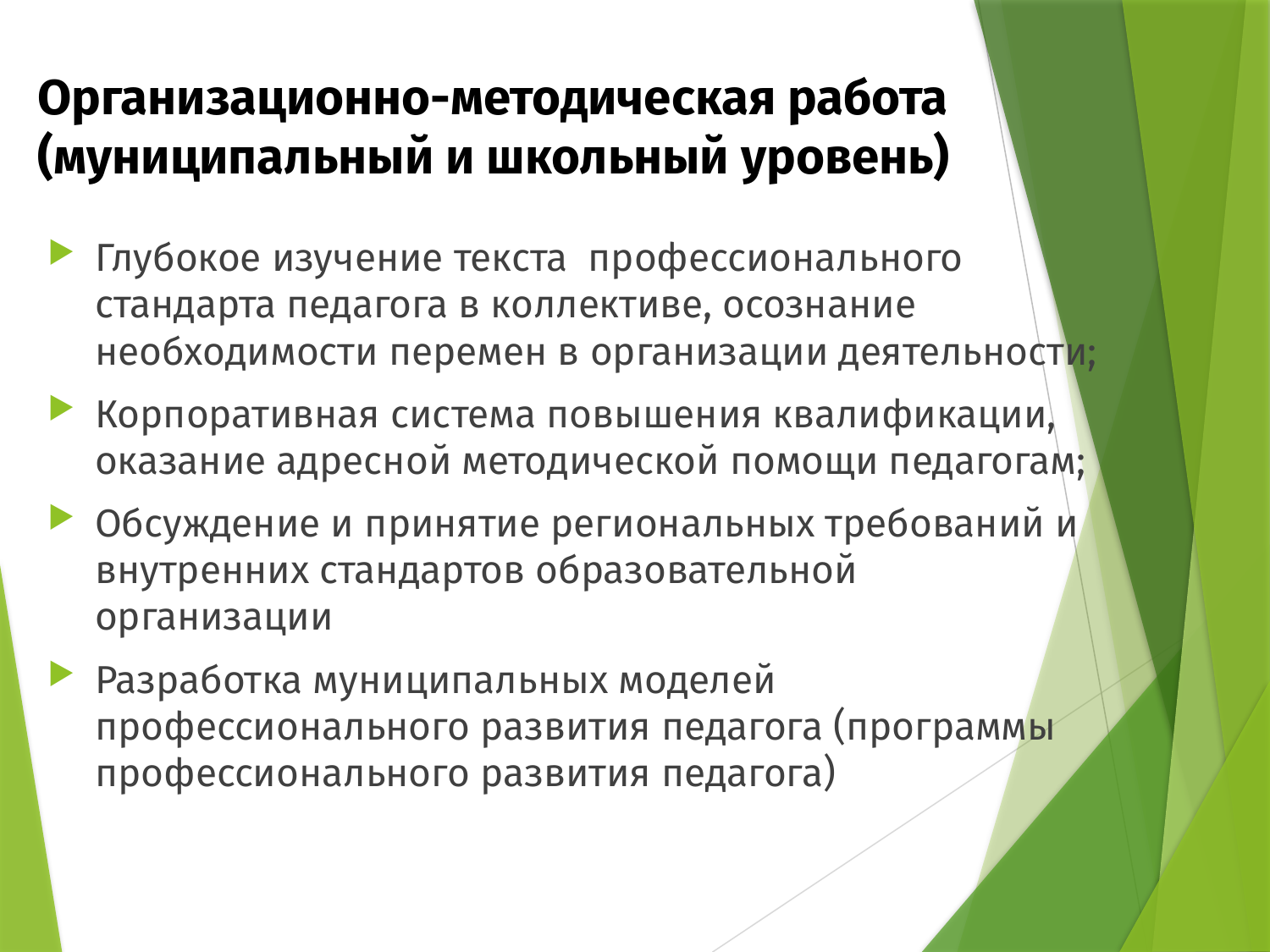

# Организационно-методическая работа (муниципальный и школьный уровень)
Глубокое изучение текста  профессионального стандарта педагога в коллективе, осознание необходимости перемен в организации деятельности;
Корпоративная система повышения квалификации, оказание адресной методической помощи педагогам;
Обсуждение и принятие региональных требований и внутренних стандартов образовательной организации
Разработка муниципальных моделей профессионального развития педагога (программы профессионального развития педагога)